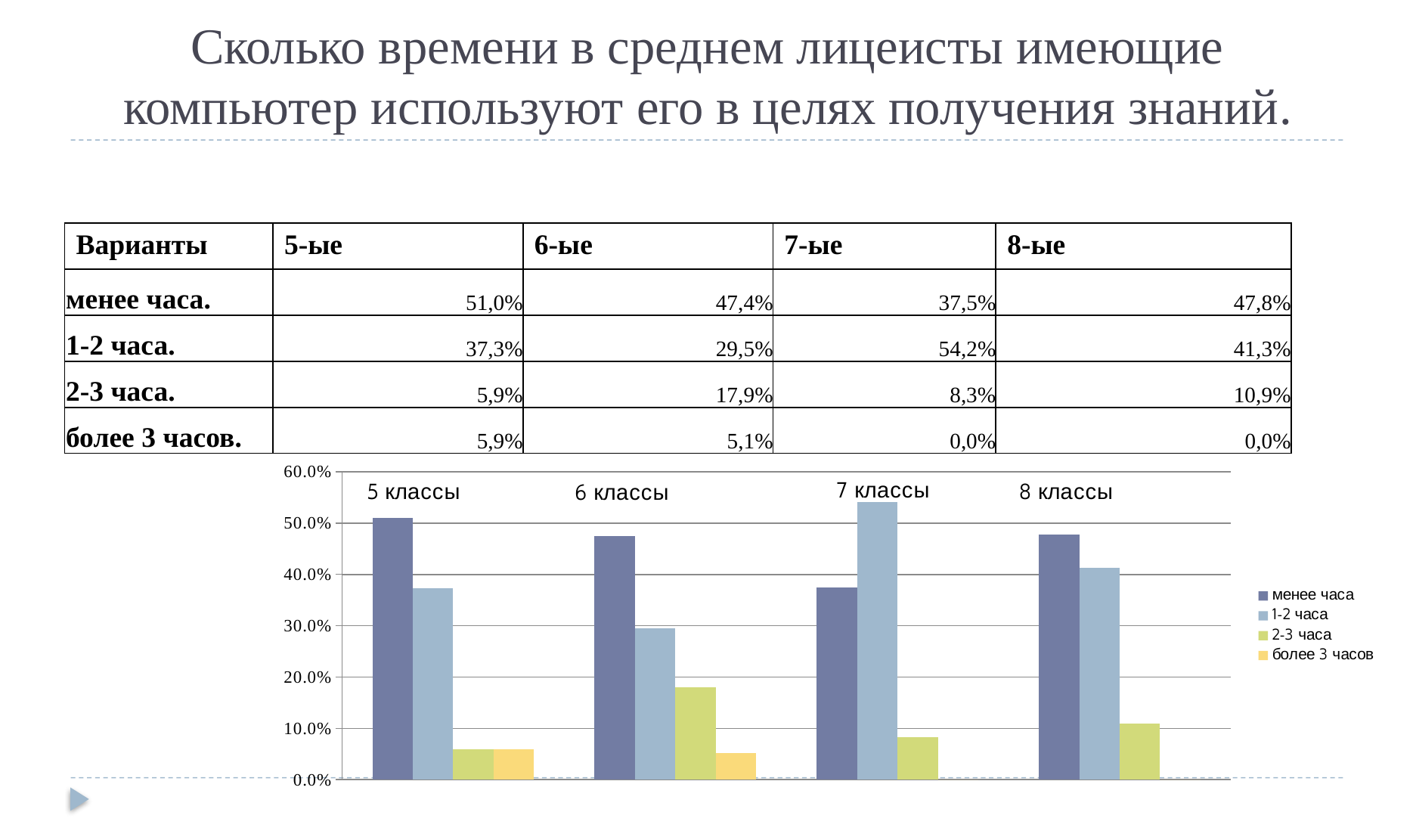

# Сколько времени в среднем лицеисты имеющие компьютер используют его в целях получения знаний.
| Варианты | 5-ые | 6-ые | 7-ые | 8-ые |
| --- | --- | --- | --- | --- |
| менее часа. | 51,0% | 47,4% | 37,5% | 47,8% |
| 1-2 часа. | 37,3% | 29,5% | 54,2% | 41,3% |
| 2-3 часа. | 5,9% | 17,9% | 8,3% | 10,9% |
| более 3 часов. | 5,9% | 5,1% | 0,0% | 0,0% |

### Chart

| Category | менее часа | 1-2 часа | 2-3 часа | более 3 часов |
|---|---|---|---|---|